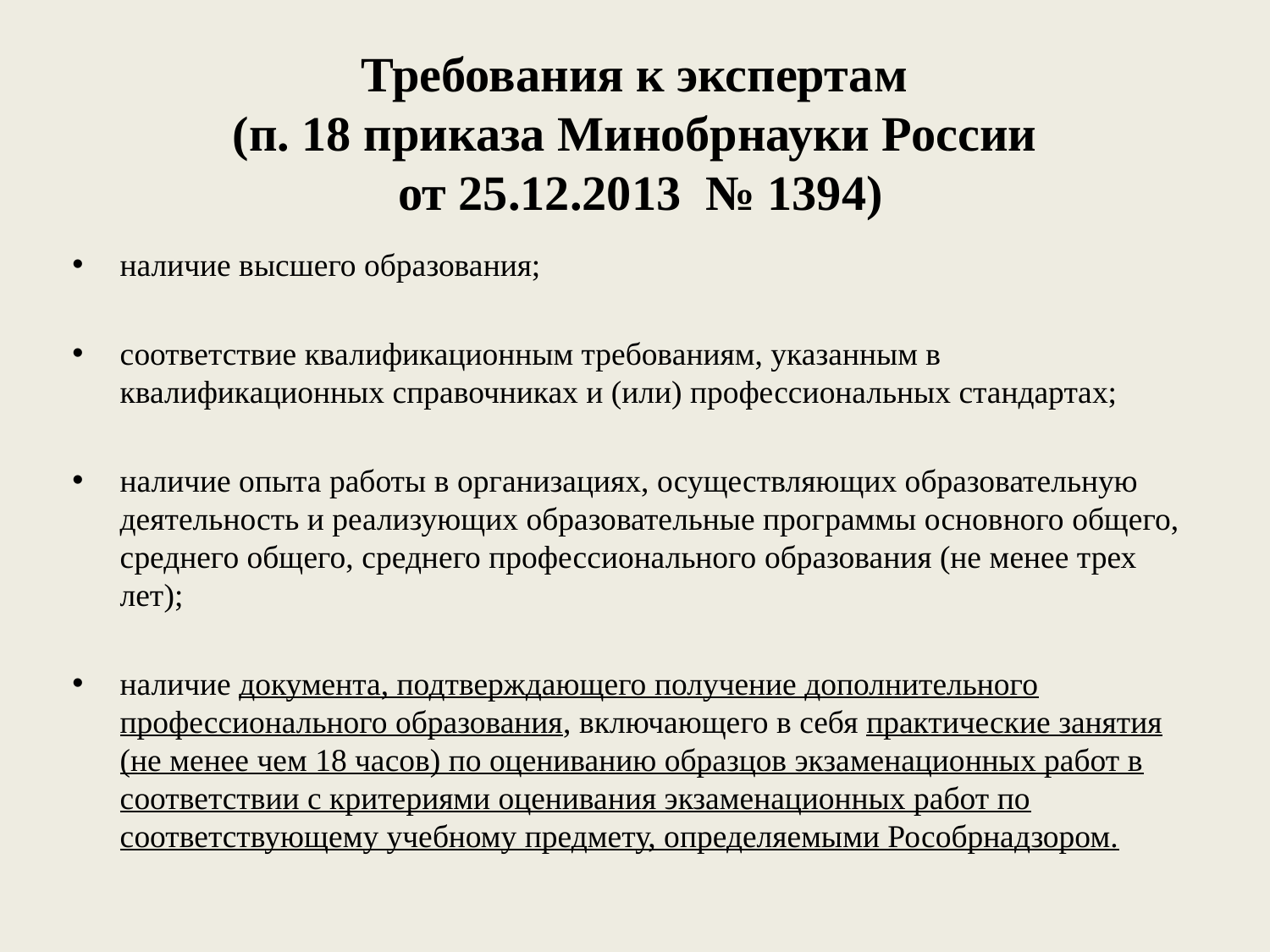

# Требования к экспертам (п. 18 приказа Минобрнауки России от 25.12.2013  № 1394)
наличие высшего образования;

соответствие квалификационным требованиям, указанным в квалификационных справочниках и (или) профессиональных стандартах;

наличие опыта работы в организациях, осуществляющих образовательную деятельность и реализующих образовательные программы основного общего, среднего общего, среднего профессионального образования (не менее трех лет);

наличие документа, подтверждающего получение дополнительного профессионального образования, включающего в себя практические занятия (не менее чем 18 часов) по оцениванию образцов экзаменационных работ в соответствии с критериями оценивания экзаменационных работ по соответствующему учебному предмету, определяемыми Рособрнадзором.